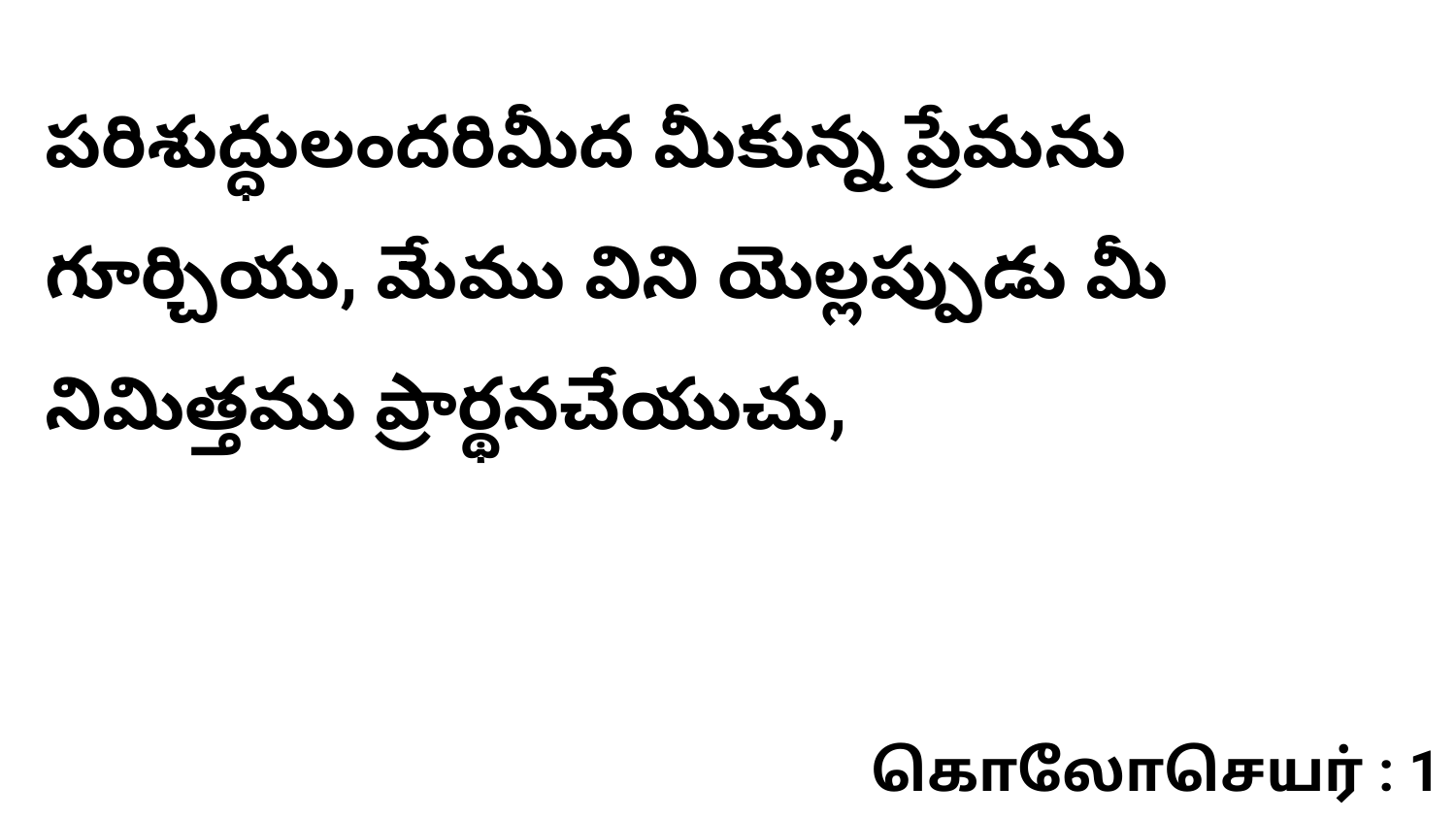

పరిశుద్ధులందరిమీద మీకున్న ప్రేమను గూర్చియు, మేము విని యెల్లప్పుడు మీ నిమిత్తము ప్రార్థనచేయుచు,
கொலோசெயர் : 1